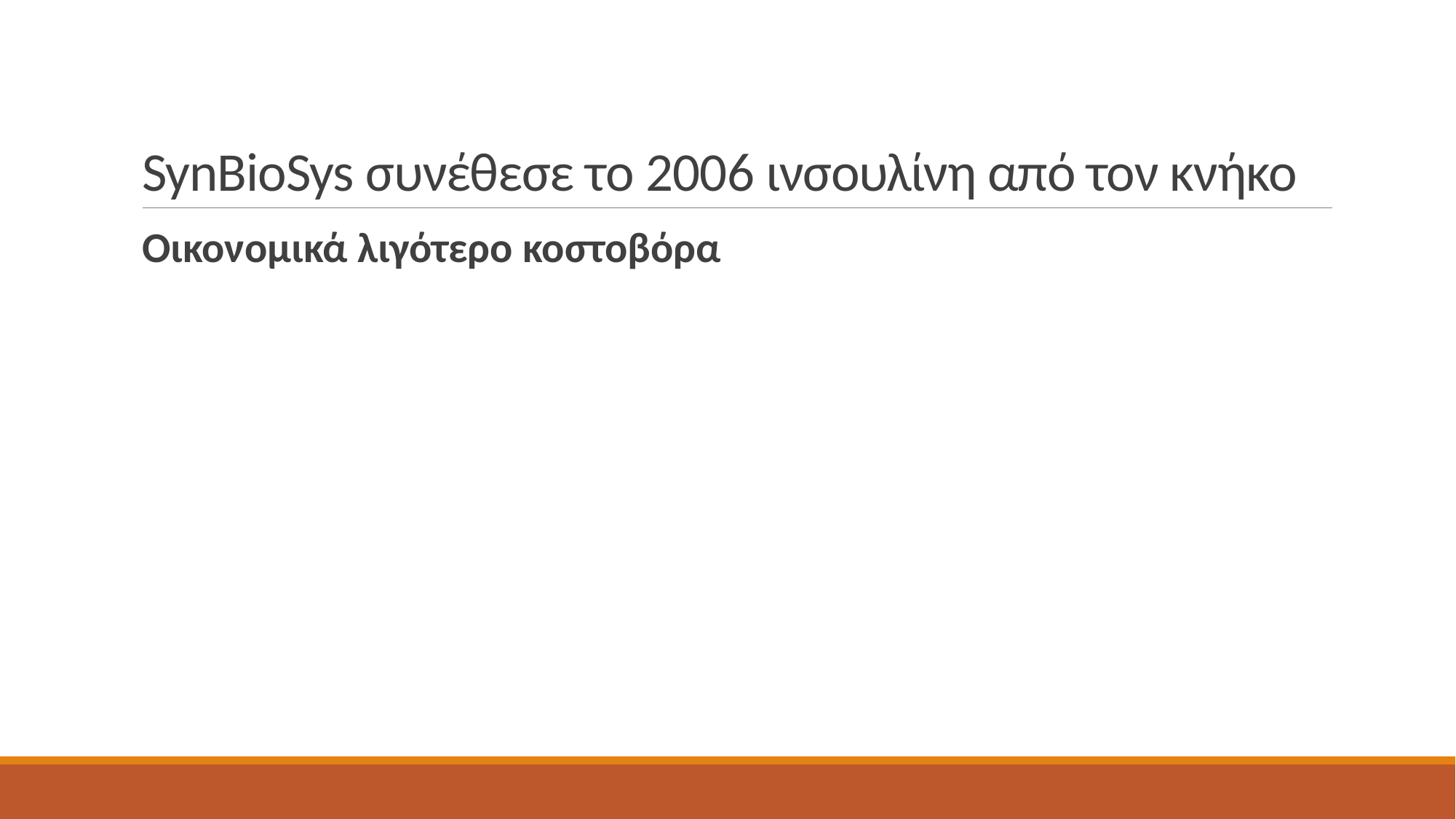

# SynBioSys συνέθεσε το 2006 ινσουλίνη από τον κνήκο
Οικονομικά λιγότερο κοστοβόρα